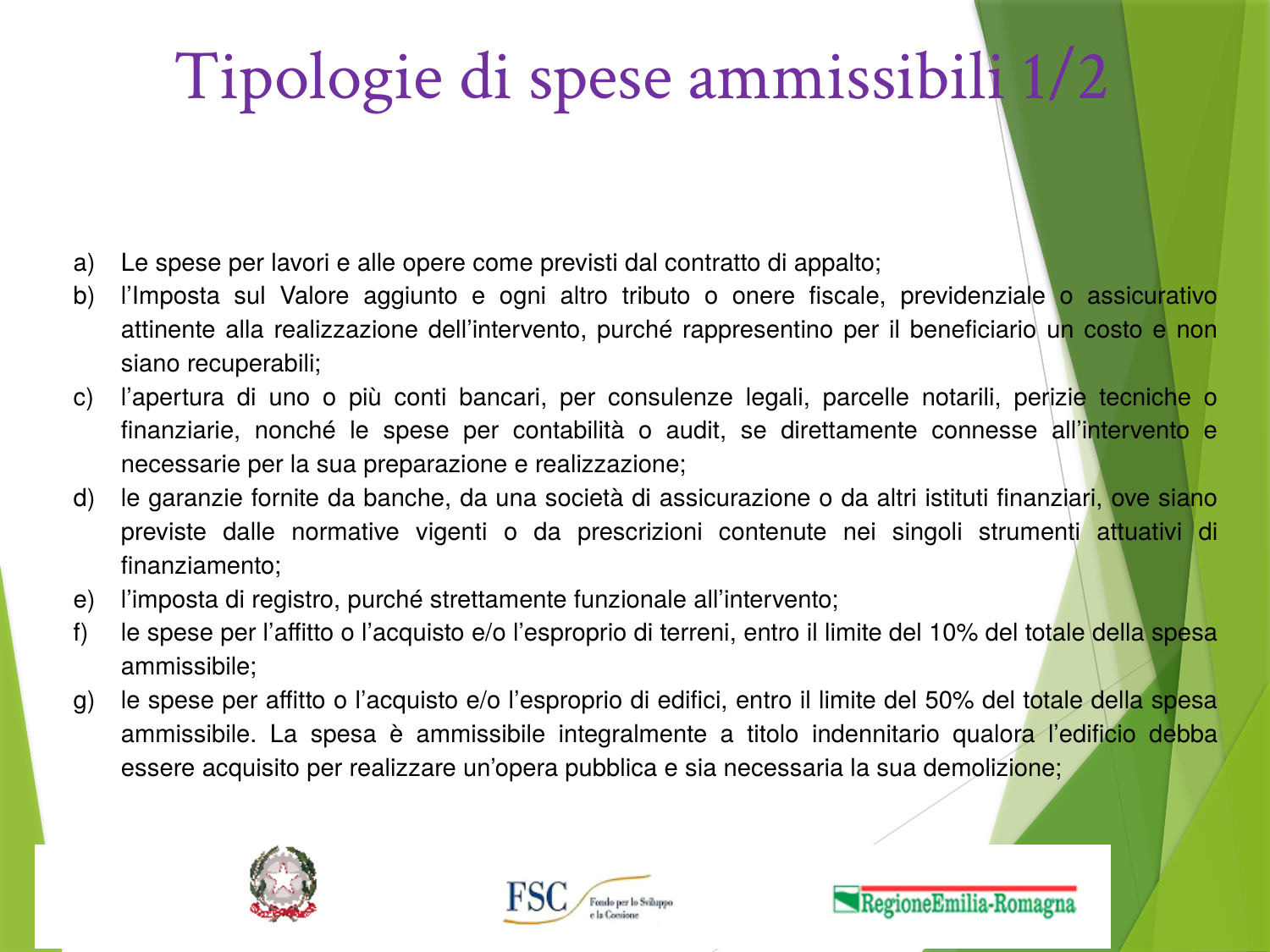

# Tipologie di spese ammissibili 1/2

Le spese per lavori e alle opere come previsti dal contratto di appalto;
l’Imposta sul Valore aggiunto e ogni altro tributo o onere fiscale, previdenziale o assicurativo attinente alla realizzazione dell’intervento, purché rappresentino per il beneficiario un costo e non siano recuperabili;
l’apertura di uno o più conti bancari, per consulenze legali, parcelle notarili, perizie tecniche o finanziarie, nonché le spese per contabilità o audit, se direttamente connesse all’intervento e necessarie per la sua preparazione e realizzazione;
le garanzie fornite da banche, da una società di assicurazione o da altri istituti finanziari, ove siano previste dalle normative vigenti o da prescrizioni contenute nei singoli strumenti attuativi di finanziamento;
l’imposta di registro, purché strettamente funzionale all’intervento;
le spese per l’affitto o l’acquisto e/o l’esproprio di terreni, entro il limite del 10% del totale della spesa ammissibile;
le spese per affitto o l’acquisto e/o l’esproprio di edifici, entro il limite del 50% del totale della spesa ammissibile. La spesa è ammissibile integralmente a titolo indennitario qualora l’edificio debba essere acquisito per realizzare un’opera pubblica e sia necessaria la sua demolizione;